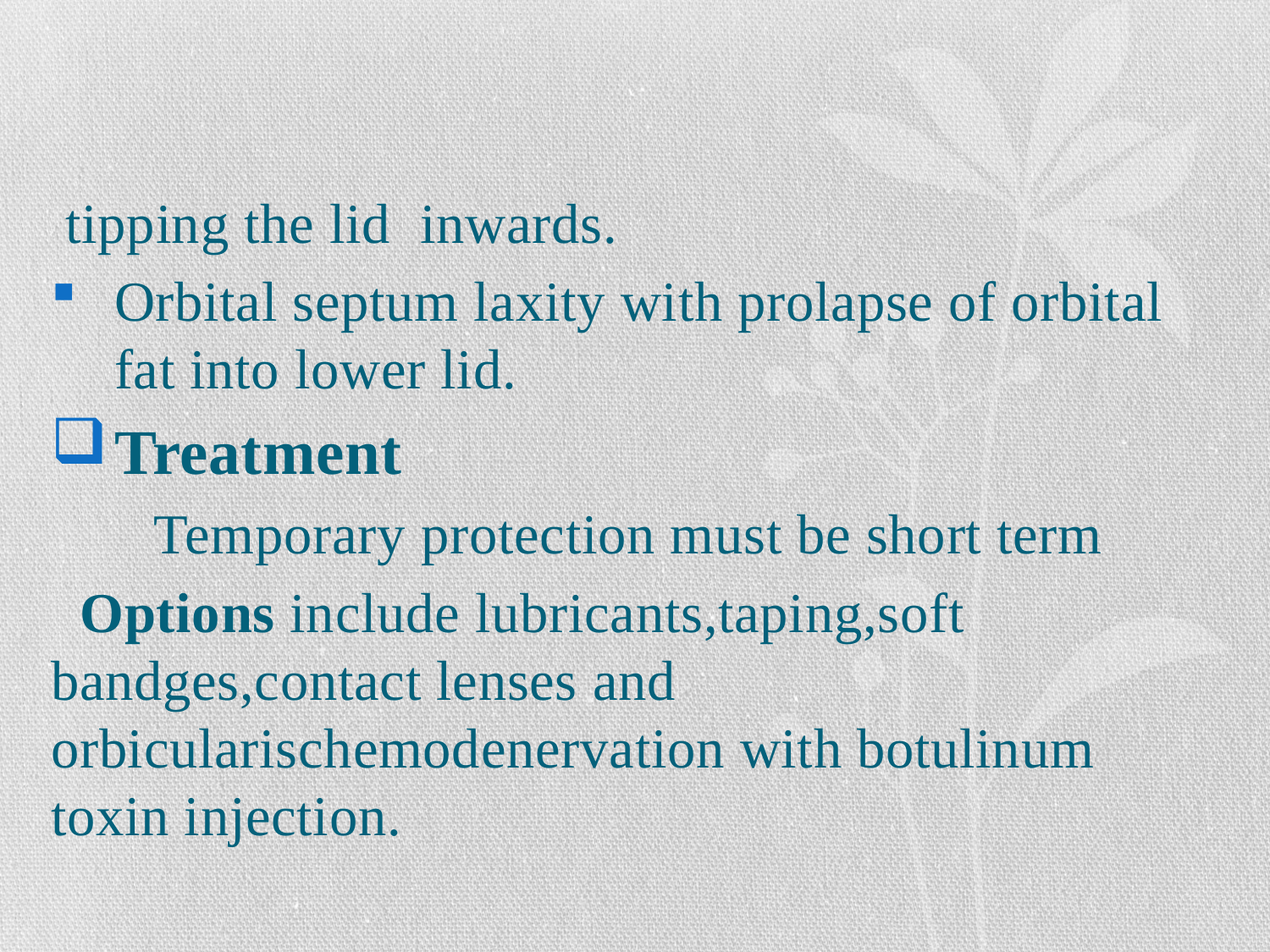

#
 tipping the lid  inwards.
Orbital septum laxity with prolapse of orbital fat into lower lid.
Treatment
       Temporary protection must be short term
  Options include lubricants,taping,soft bandges,contact lenses and orbicularischemodenervation with botulinum toxin injection.